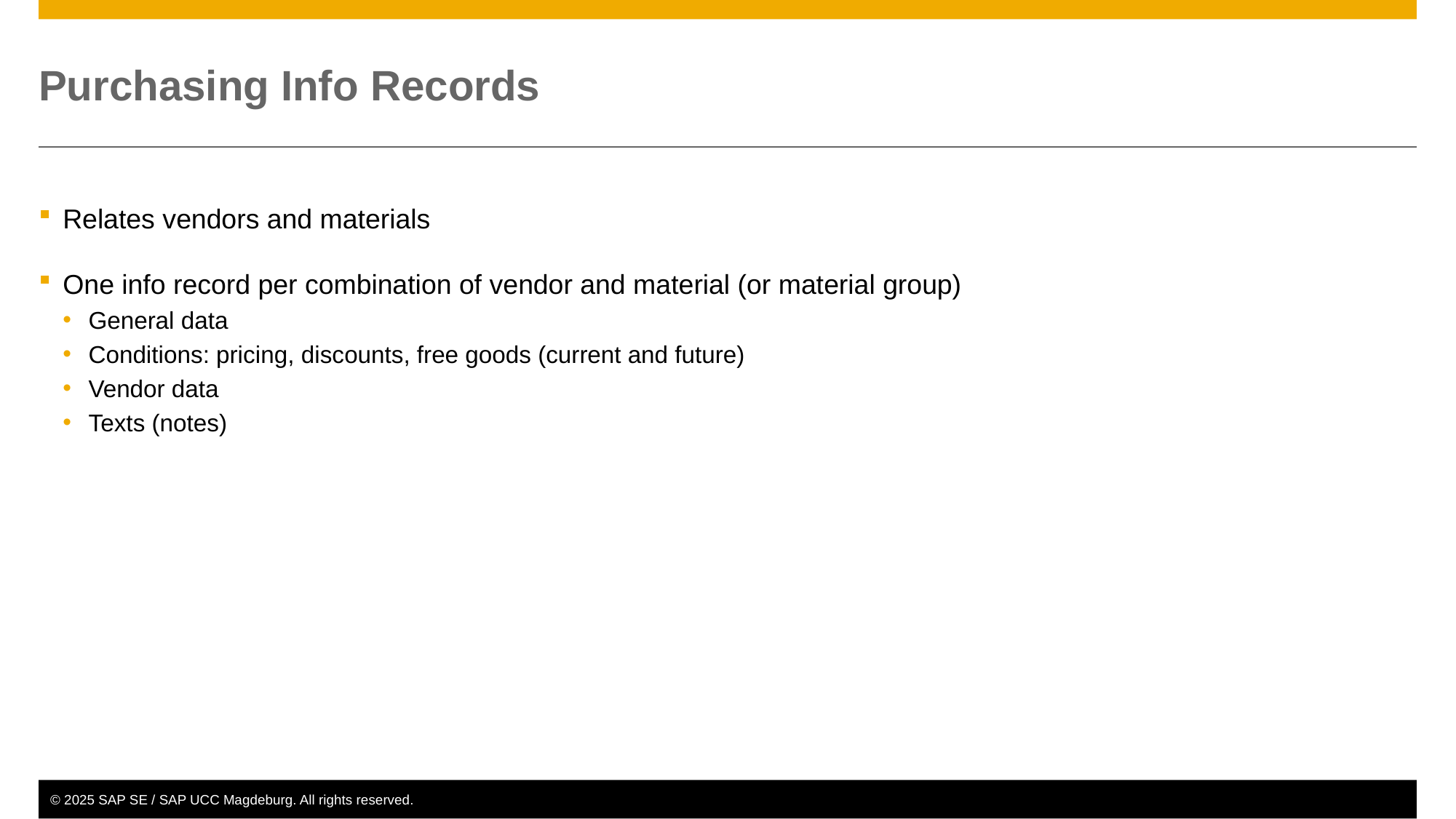

# Purchasing Info Records
Relates vendors and materials

One info record per combination of vendor and material (or material group)
General data
Conditions: pricing, discounts, free goods (current and future)
Vendor data
Texts (notes)